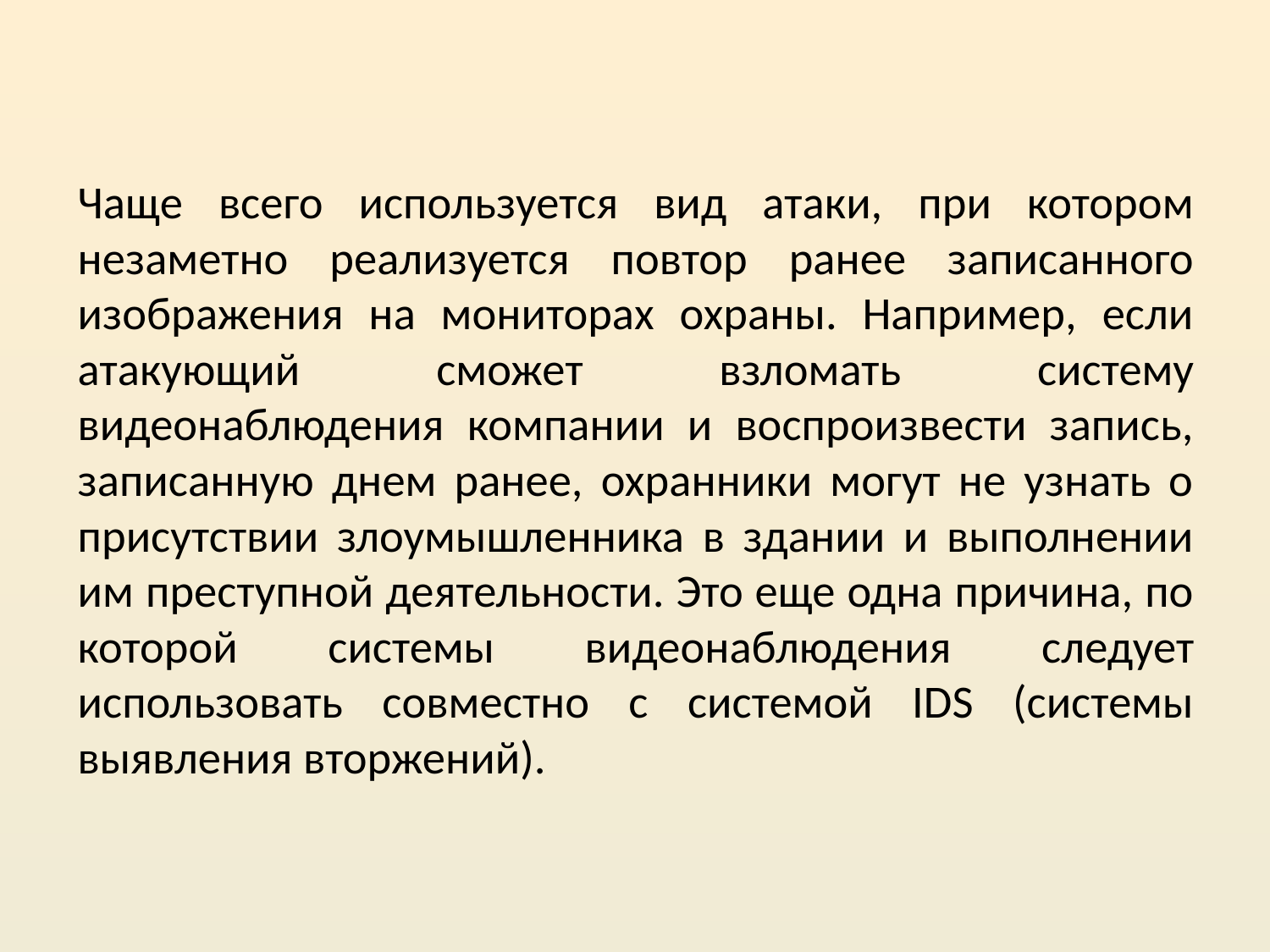

Чаще всего используется вид атаки, при котором незаметно реализуется повтор ранее записанного изображения на мониторах охраны. Например, если атакующий сможет взломать систему видеонаблюдения компании и воспроизвести запись, записанную днем ранее, охранники могут не узнать о присутствии злоумышленника в здании и выполнении им преступной деятельности. Это еще одна причина, по которой системы видеонаблюдения следует использовать совместно с системой IDS (системы выявления вторжений).